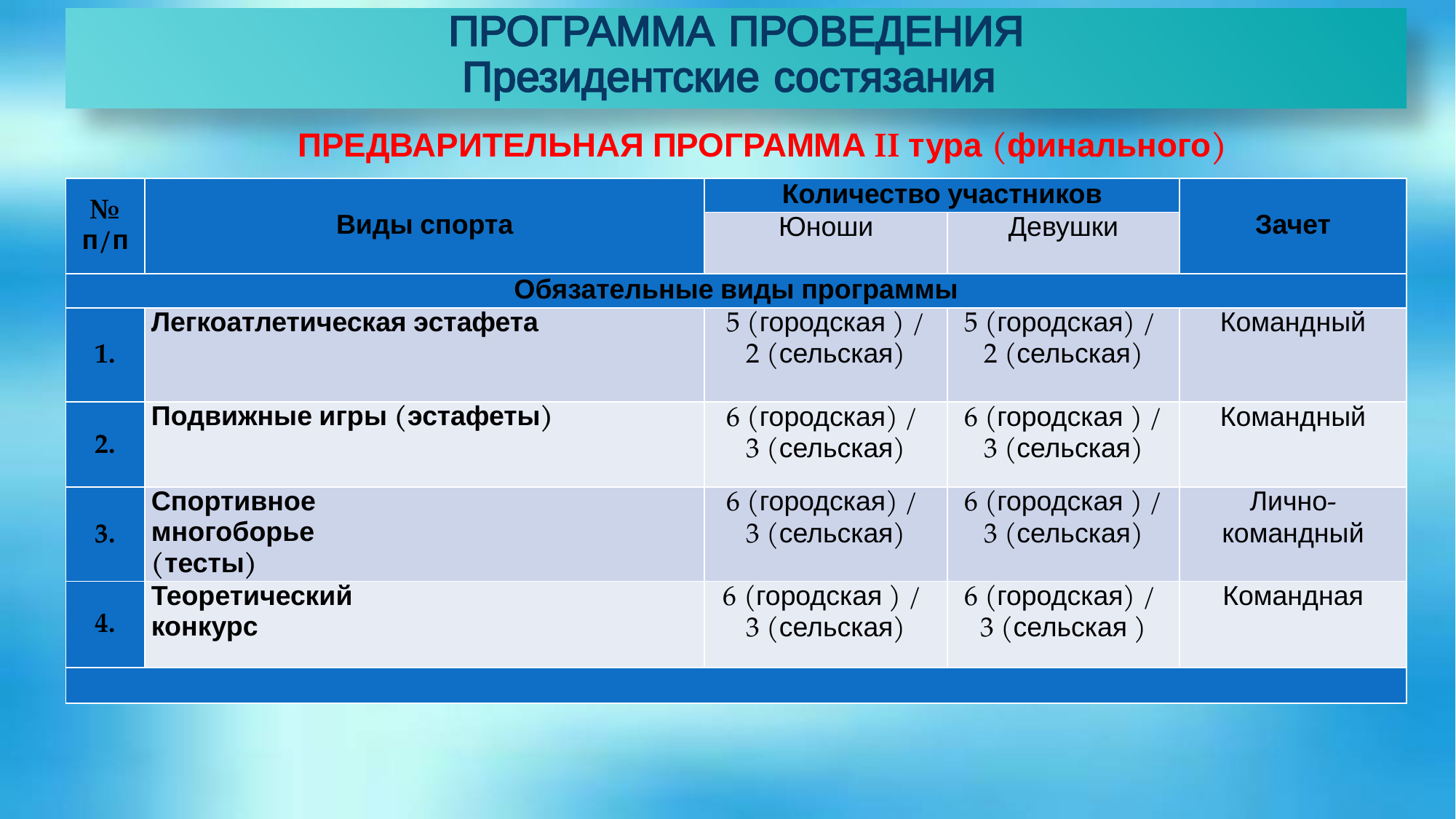

ПРОГРАММА ПРОВЕДЕНИЯ
Президентские состязания

ПРЕДВАРИТЕЛЬНАЯ ПРОГРАММА II тура (финального)
| № п/п | Виды спорта | Количество участников |  | Зачет |
| --- | --- | --- | --- | --- |
|  |  | Юноши | Девушки |  |
| Обязательные виды программы |  |  |  |  |
| 1. | Легкоатлетическая эстафета | 5 (городская ) / 2 (сельская) | 5 (городская) / 2 (сельская) | Командный |
| 2. | Подвижные игры (эстафеты) | 6 (городская) / 3 (сельская) | 6 (городская ) / 3 (сельская) | Командный |
| 3. | Спортивное многоборье (тесты) | 6 (городская) / 3 (сельская) | 6 (городская ) / 3 (сельская) | Лично- командный |
| 4. | Теоретический конкурс | 6 (городская ) / 3 (сельская) | 6 (городская) / 3 (сельская ) | Командная |
|  |  |  |  |  |